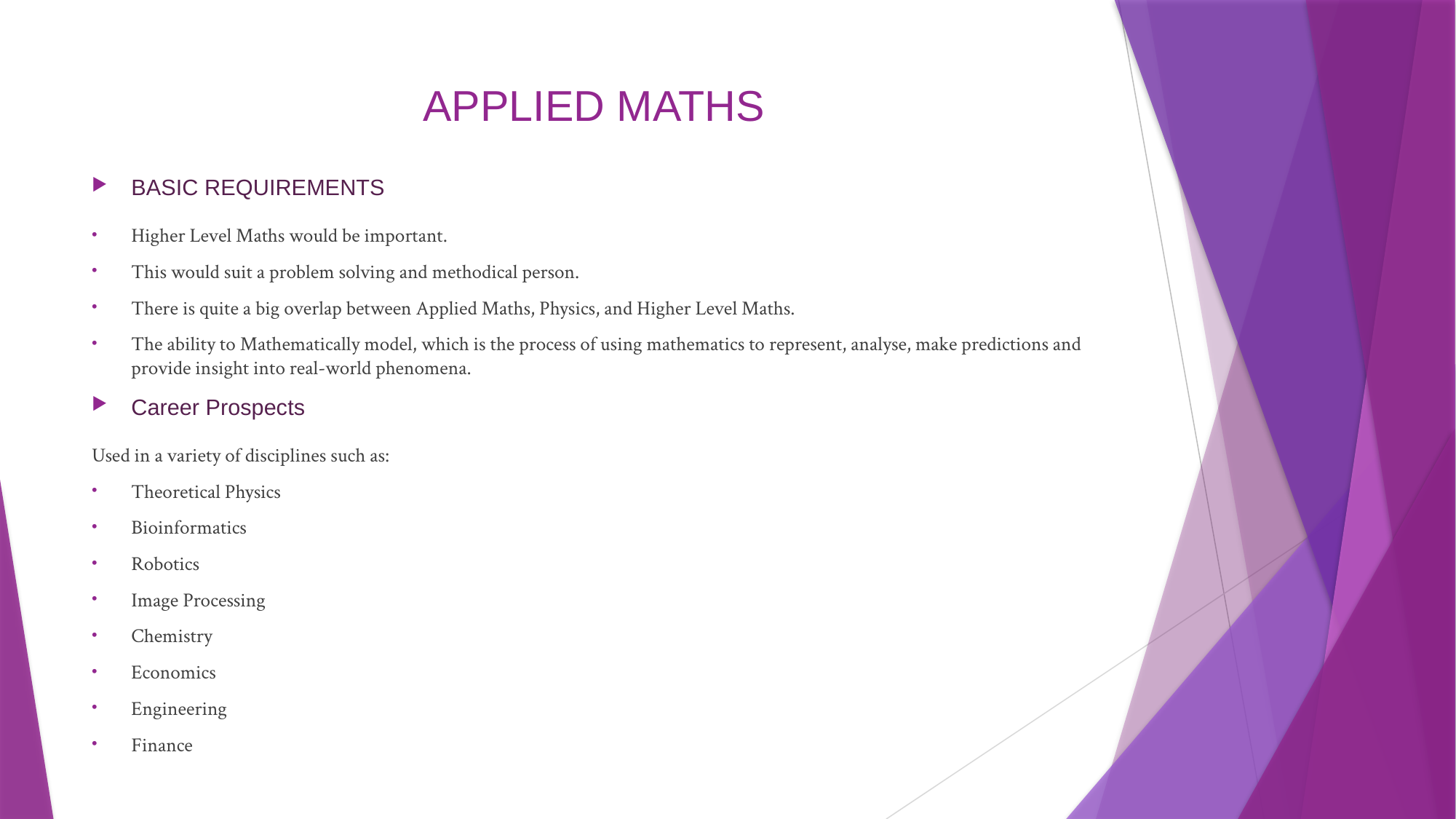

# APPLIED MATHS
BASIC REQUIREMENTS
Higher Level Maths would be important.
This would suit a problem solving and methodical person.
There is quite a big overlap between Applied Maths, Physics, and Higher Level Maths.
The ability to Mathematically model, which is the process of using mathematics to represent, analyse, make predictions and provide insight into real-world phenomena.
Career Prospects
Used in a variety of disciplines such as:
Theoretical Physics
Bioinformatics
Robotics
Image Processing
Chemistry
Economics
Engineering
Finance